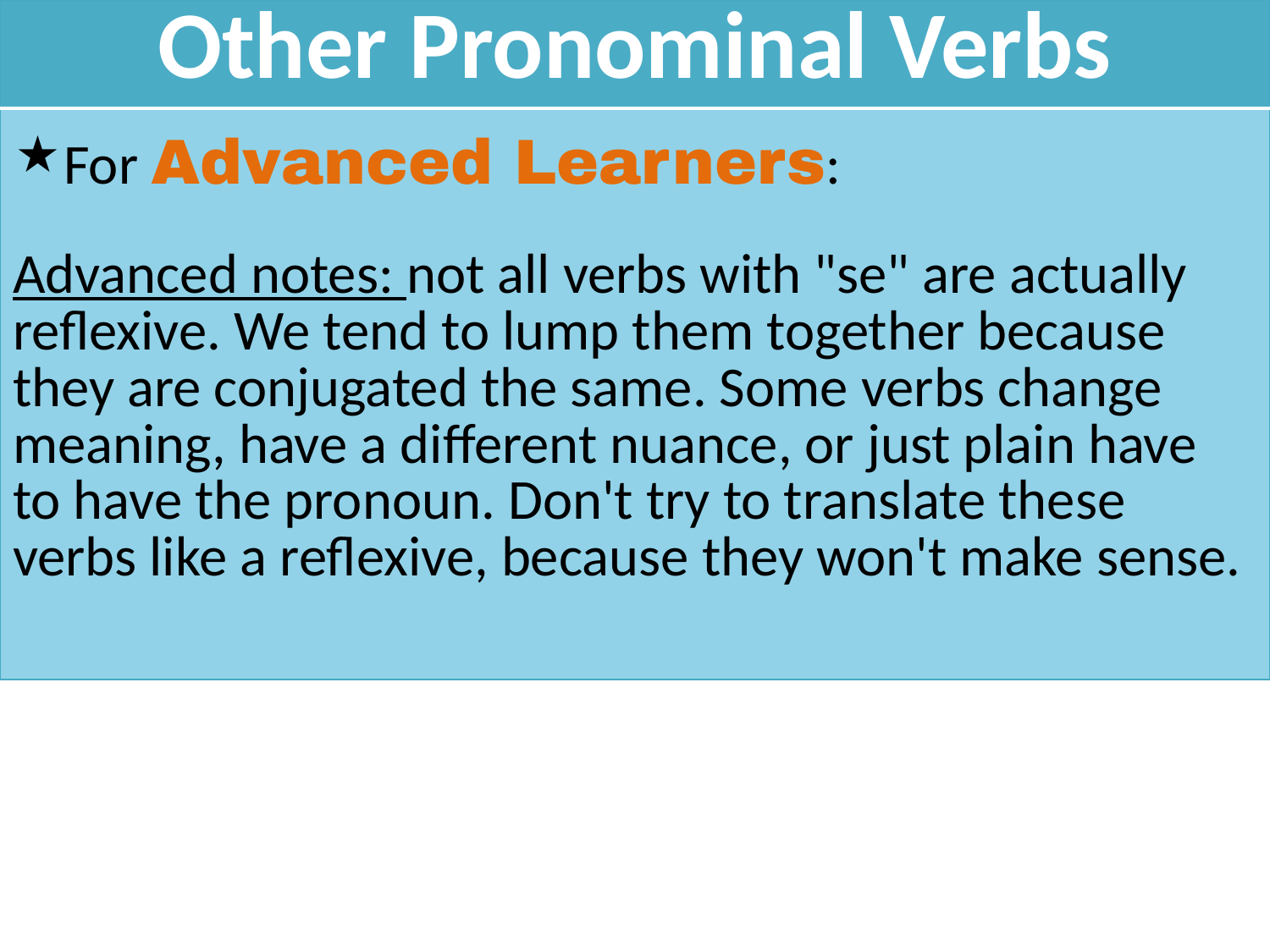

| Other Pronominal Verbs |
| --- |
| For Advanced Learners: Advanced notes: not all verbs with "se" are actually reflexive. We tend to lump them together because they are conjugated the same. Some verbs change meaning, have a different nuance, or just plain have to have the pronoun. Don't try to translate these verbs like a reflexive, because they won't make sense. |